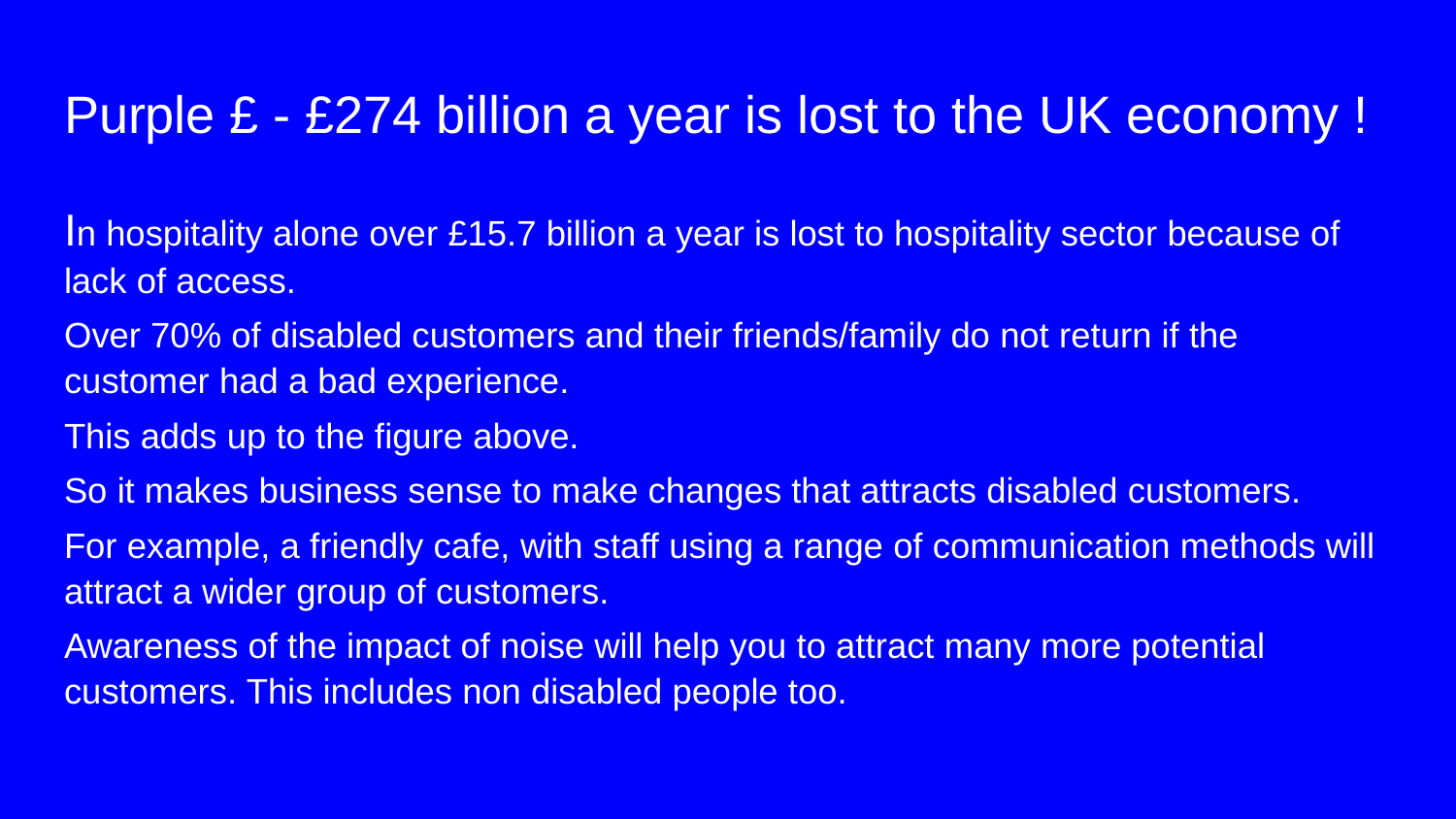

# Purple £ - £274 billion a year is lost to the UK economy !
In hospitality alone over £15.7 billion a year is lost to hospitality sector because of lack of access.
Over 70% of disabled customers and their friends/family do not return if the customer had a bad experience.
This adds up to the figure above.
So it makes business sense to make changes that attracts disabled customers.
For example, a friendly cafe, with staff using a range of communication methods will attract a wider group of customers.
Awareness of the impact of noise will help you to attract many more potential customers. This includes non disabled people too.